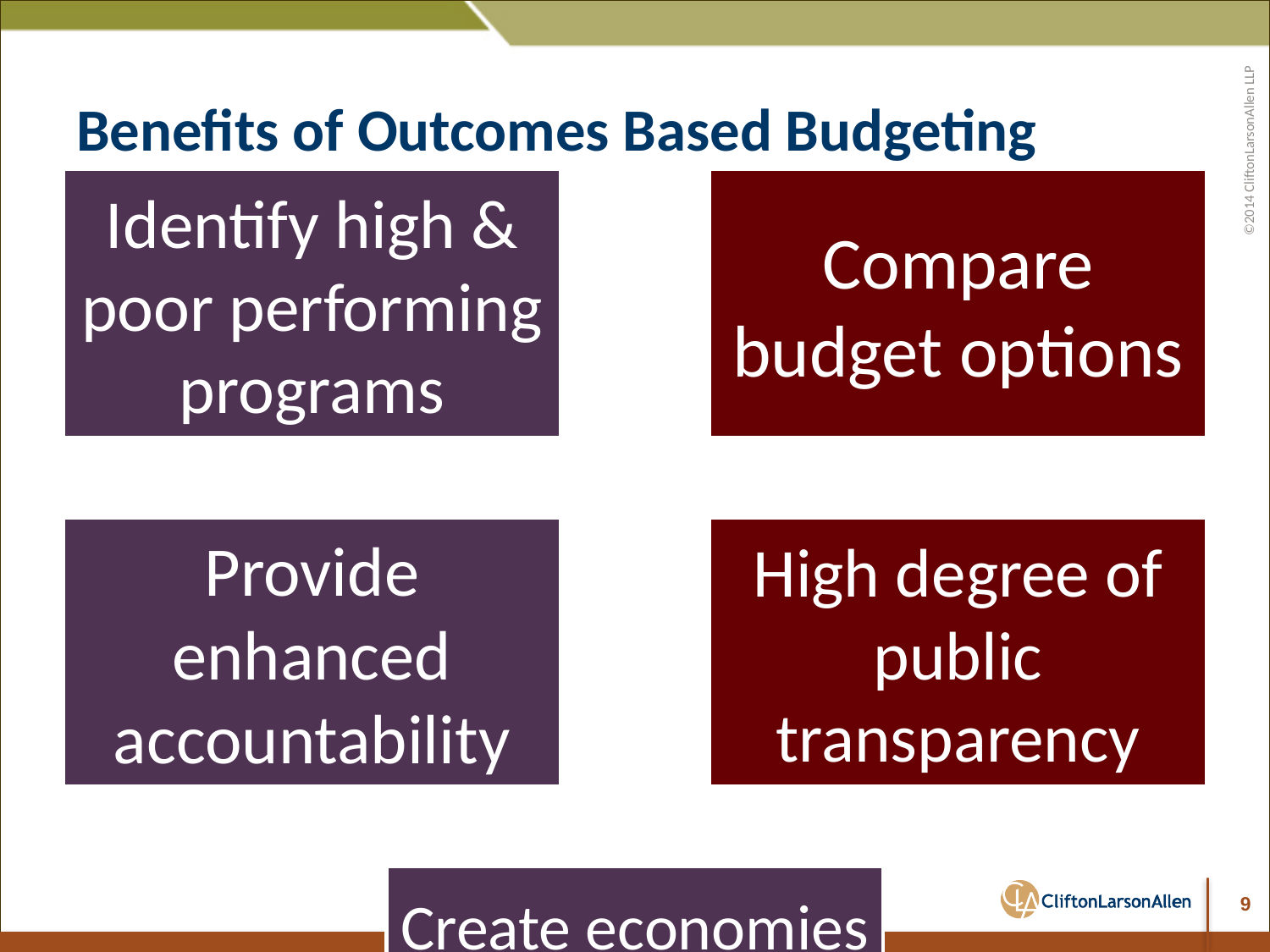

# Benefits of Outcomes Based Budgeting
Identify high & poor performing programs
Compare budget options
Provide enhanced accountability
High degree of public transparency
9